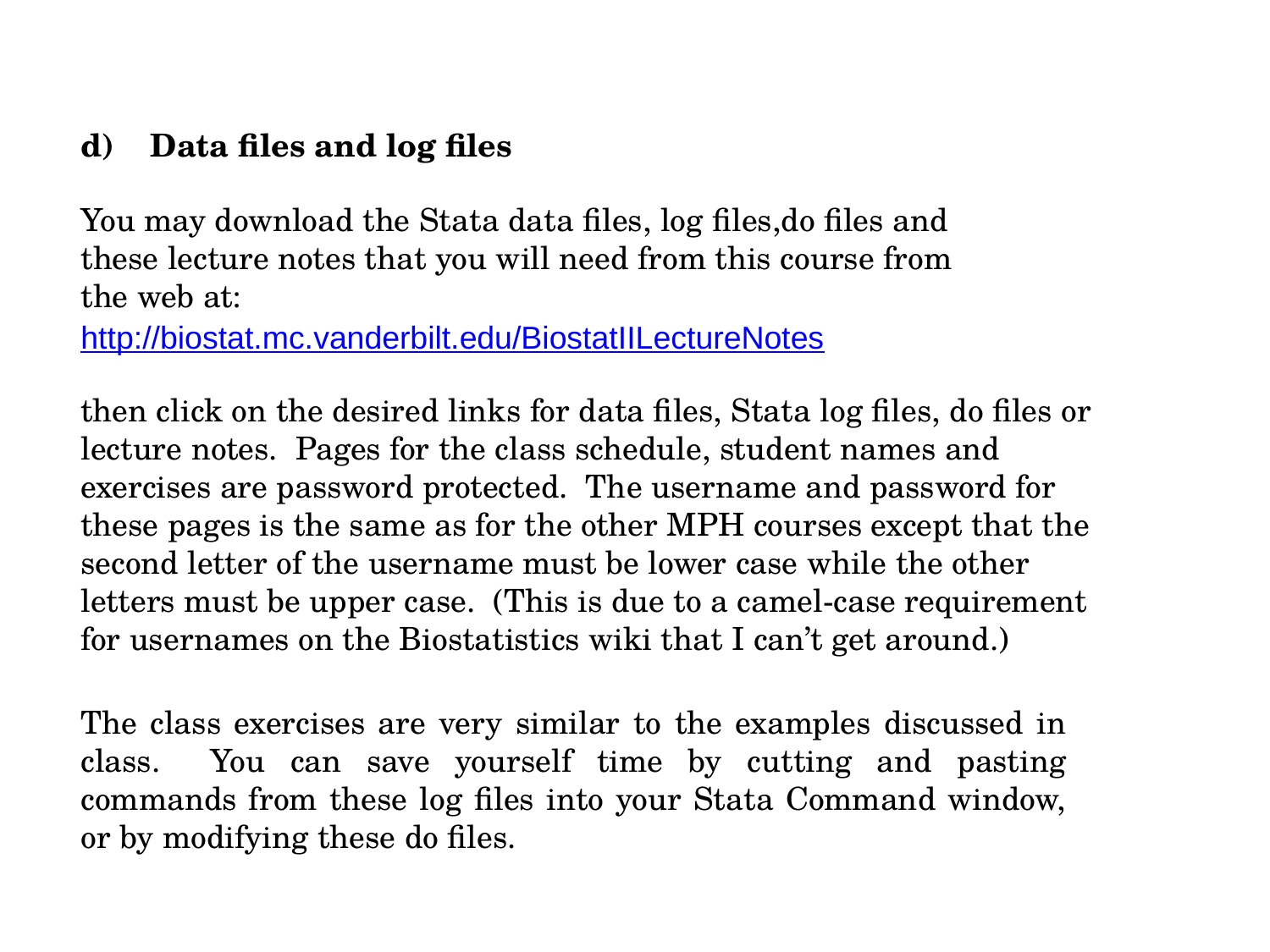

d)    Data files and log files
You may download the Stata data files, log files,do files and these lecture notes that you will need from this course from the web at:
http://biostat.mc.vanderbilt.edu/BiostatIILectureNotes

then click on the desired links for data files, Stata log files, do files or lecture notes.  Pages for the class schedule, student names and exercises are password protected.  The username and password for these pages is the same as for the other MPH courses except that the second letter of the username must be lower case while the other letters must be upper case.  (This is due to a camel-case requirement for usernames on the Biostatistics wiki that I can’t get around.)
The class exercises are very similar to the examples discussed in class.  You can save yourself time by cutting and pasting commands from these log files into your Stata Command window, or by modifying these do files.